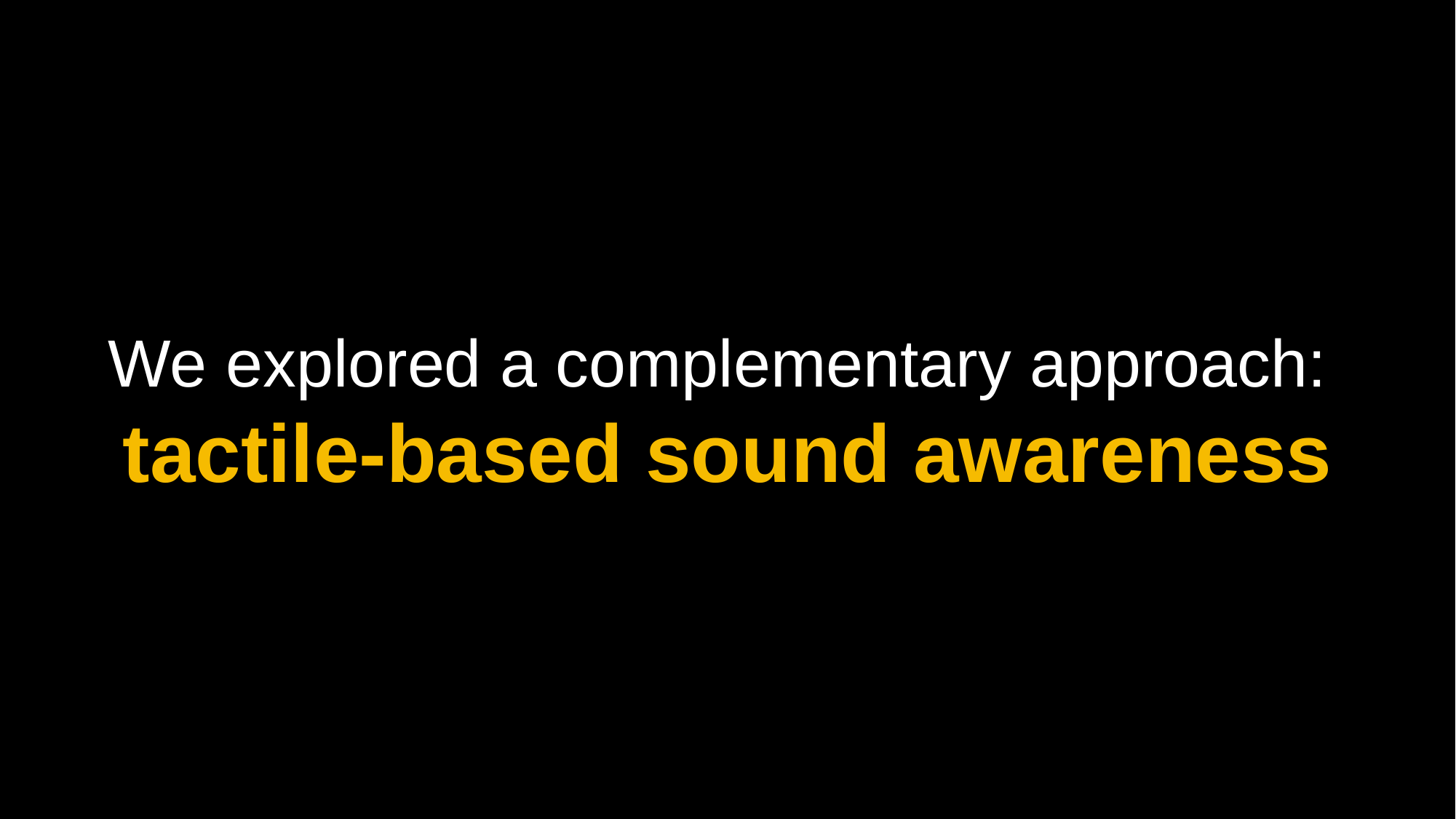

We explored a complementary approach:
tactile-based sound awareness